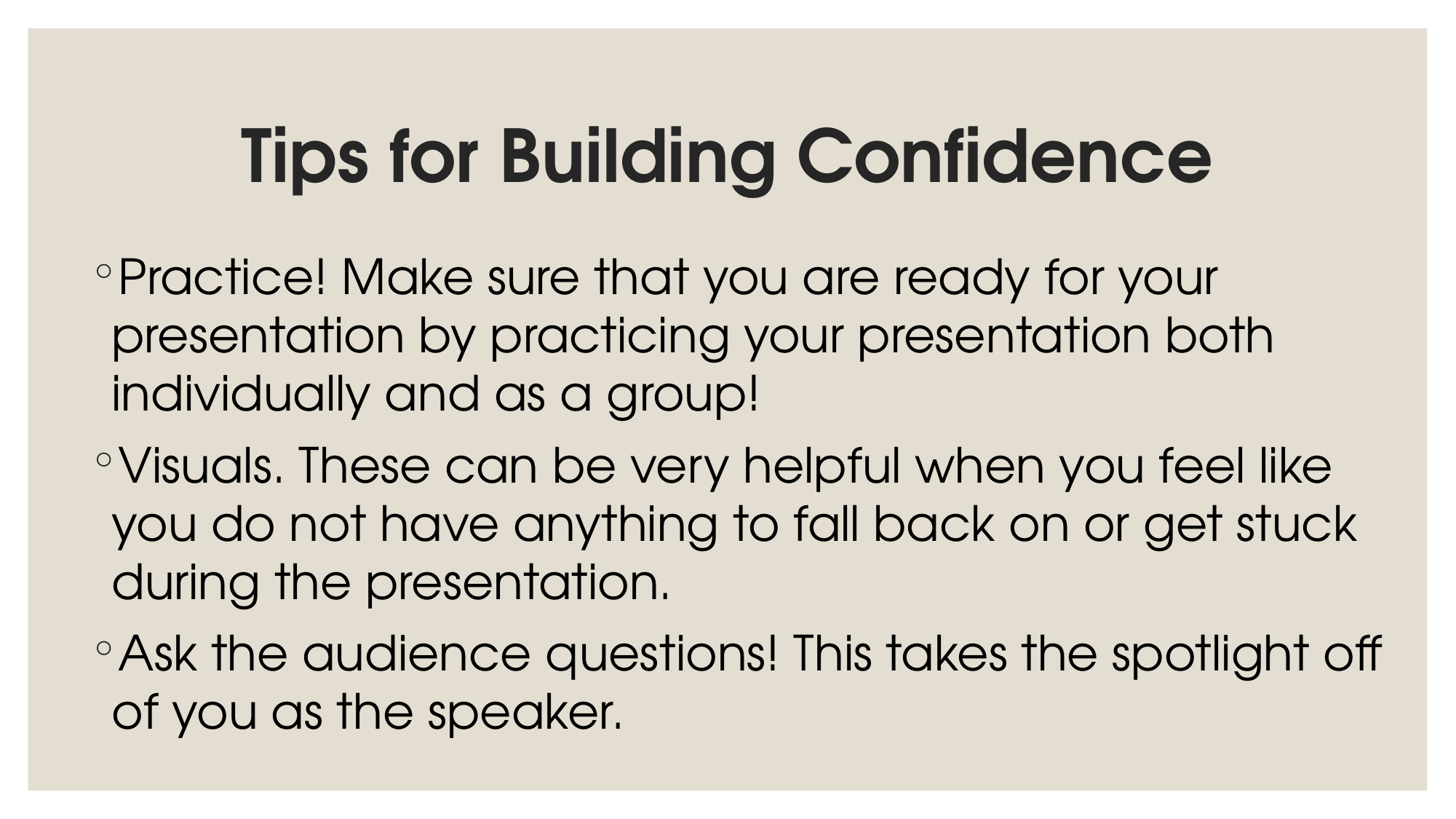

# Tips for Building Confidence
Practice! Make sure that you are ready for your presentation by practicing your presentation both individually and as a group!
Visuals. These can be very helpful when you feel like you do not have anything to fall back on or get stuck during the presentation.
Ask the audience questions! This takes the spotlight off of you as the speaker.